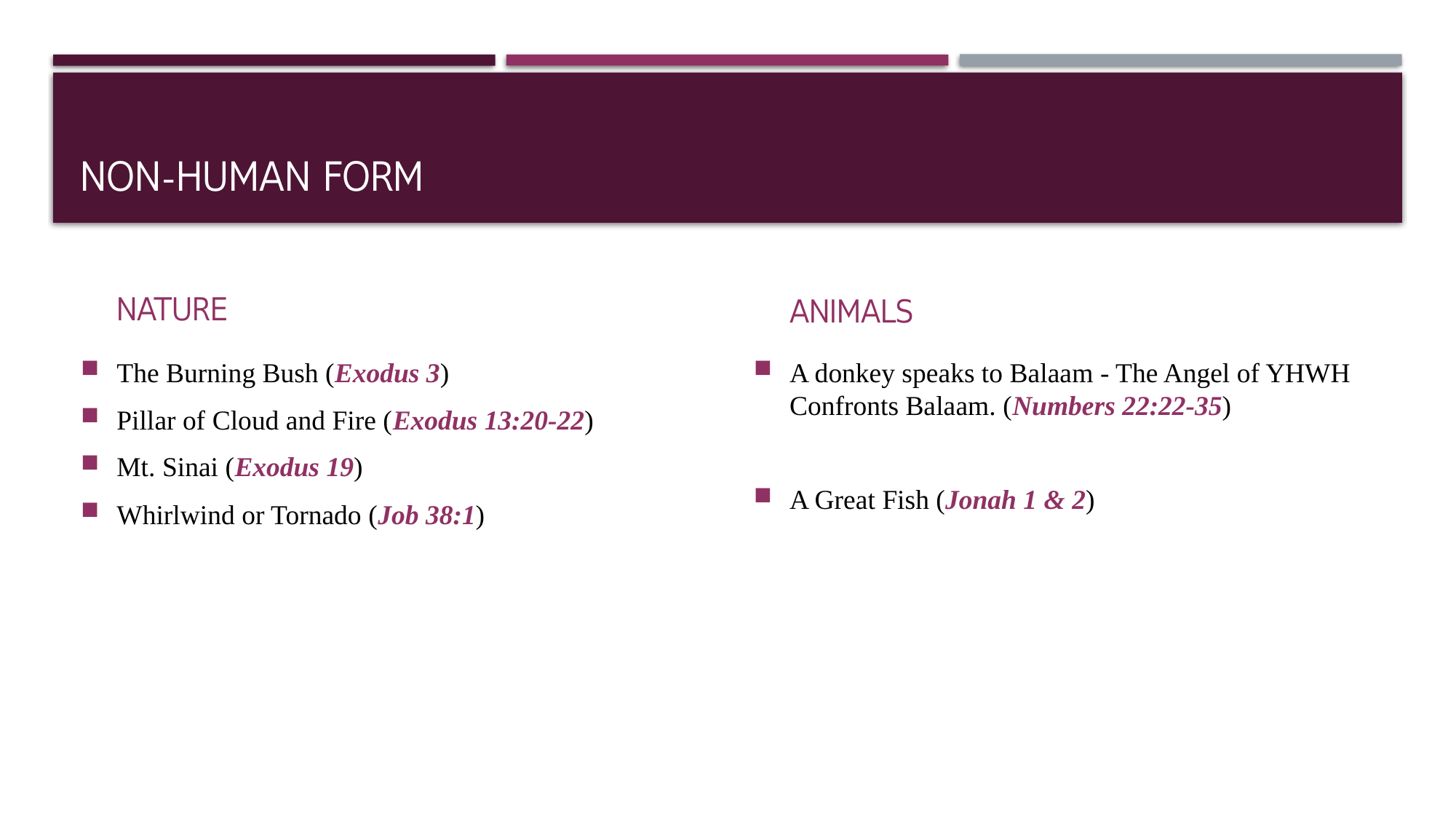

# Non-human form
NATURE
ANIMALS
The Burning Bush (Exodus 3)
Pillar of Cloud and Fire (Exodus 13:20-22)
Mt. Sinai (Exodus 19)
Whirlwind or Tornado (Job 38:1)

A donkey speaks to Balaam - The Angel of YHWH Confronts Balaam. (Numbers 22:22-35)

A Great Fish (Jonah 1 & 2)